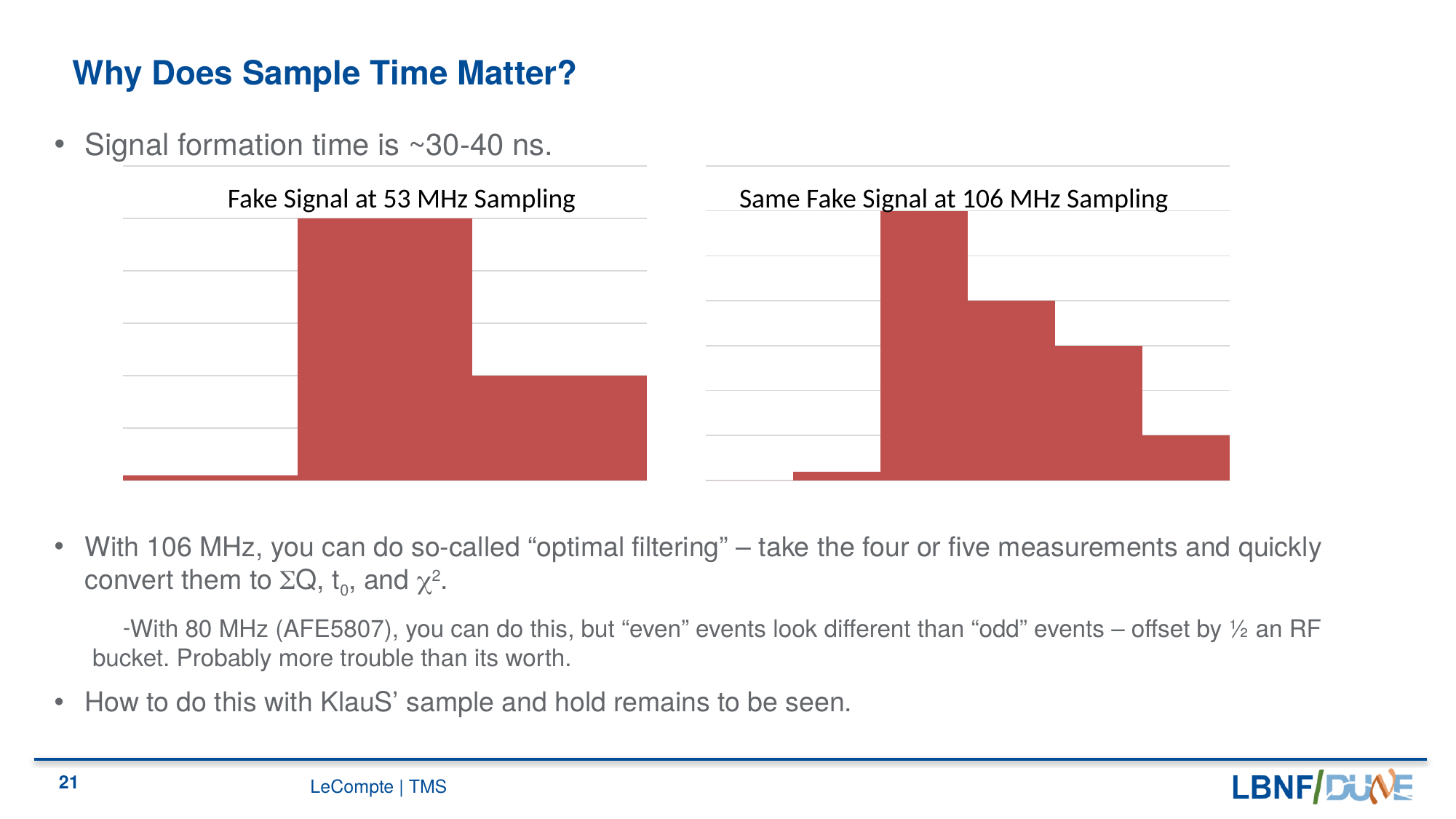

# Why Does Sample Time Matter?
Signal formation time is ~30-40 ns.

With 106 MHz, you can do so-called “optimal filtering” – take the four or five measurements and quickly convert them to ΣQ, t0, and χ2.
With 80 MHz (AFE5807), you can do this, but “even” events look different than “odd” events – offset by ½ an RF bucket. Probably more trouble than its worth.
How to do this with KlauS’ sample and hold remains to be seen.

### Chart

| Category |  |
|---|---|

### Chart

| Category |  |
|---|---|
Fake Signal at 53 MHz Sampling
Same Fake Signal at 106 MHz Sampling
21
LeCompte | TMS